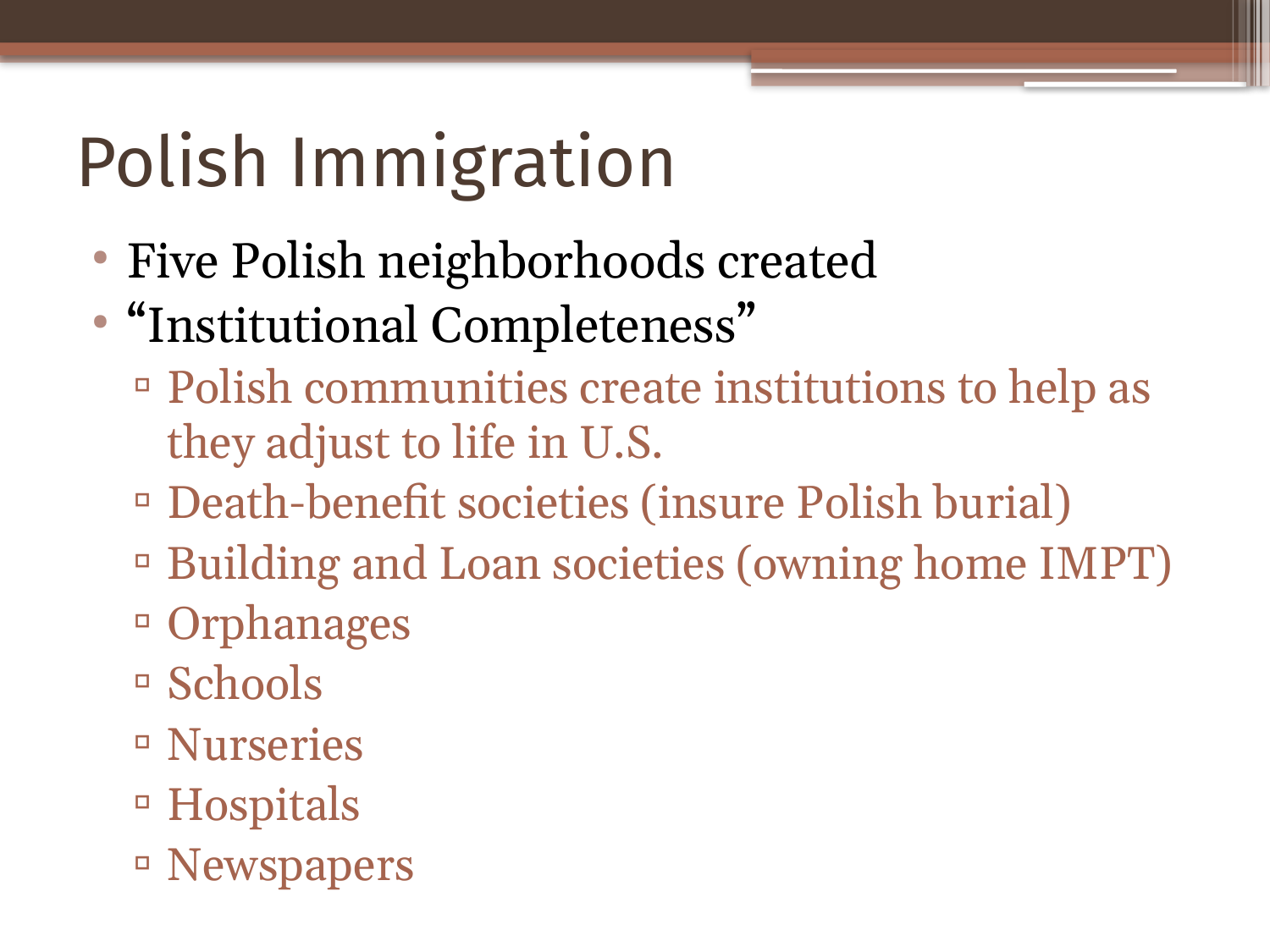

# Polish Immigration
Five Polish neighborhoods created
“Institutional Completeness”
Polish communities create institutions to help as they adjust to life in U.S.
Death-benefit societies (insure Polish burial)
Building and Loan societies (owning home IMPT)
Orphanages
Schools
Nurseries
Hospitals
Newspapers